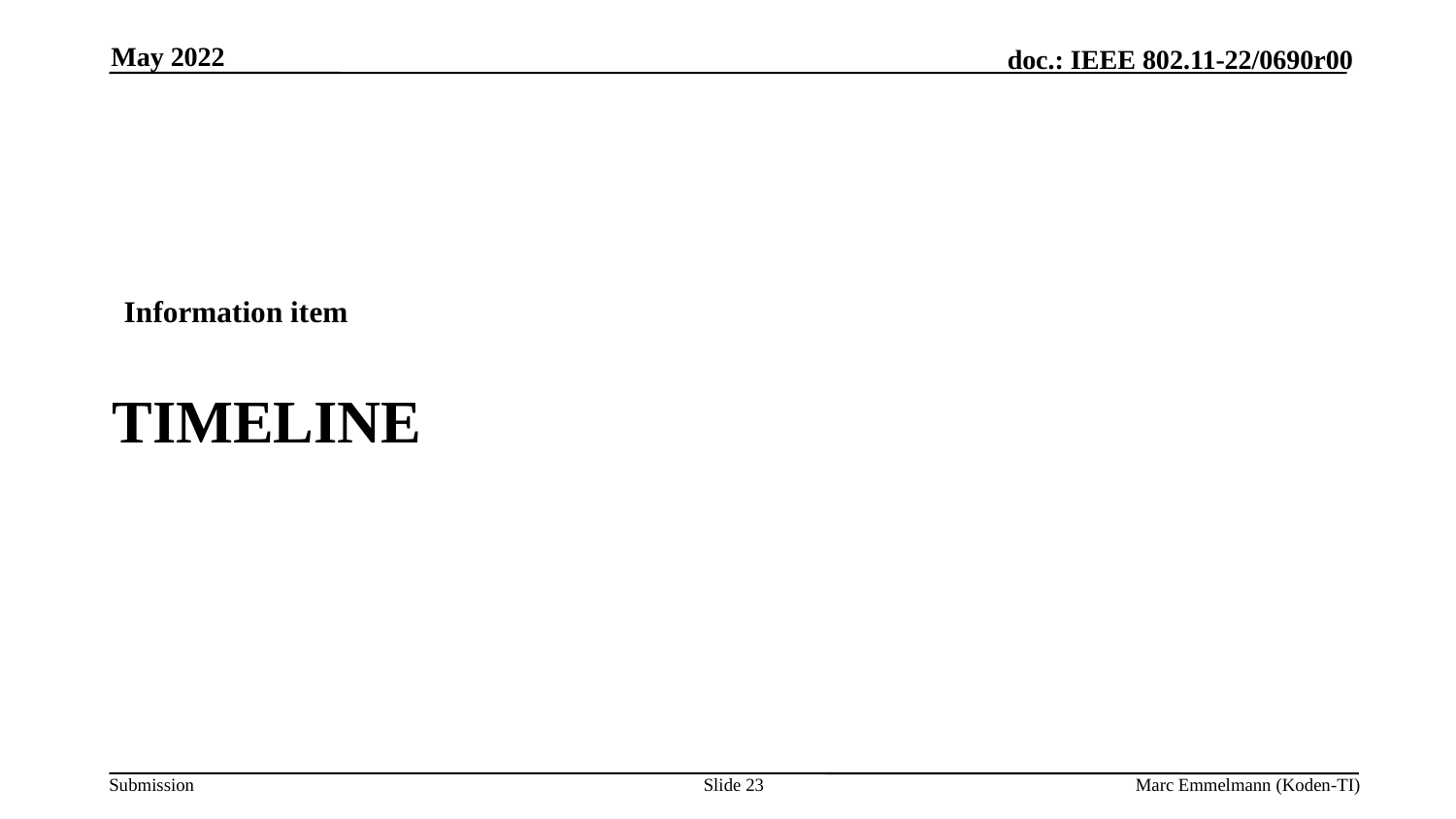

May 2022
Information item
# Timeline
Slide 23
Marc Emmelmann (Koden-TI)